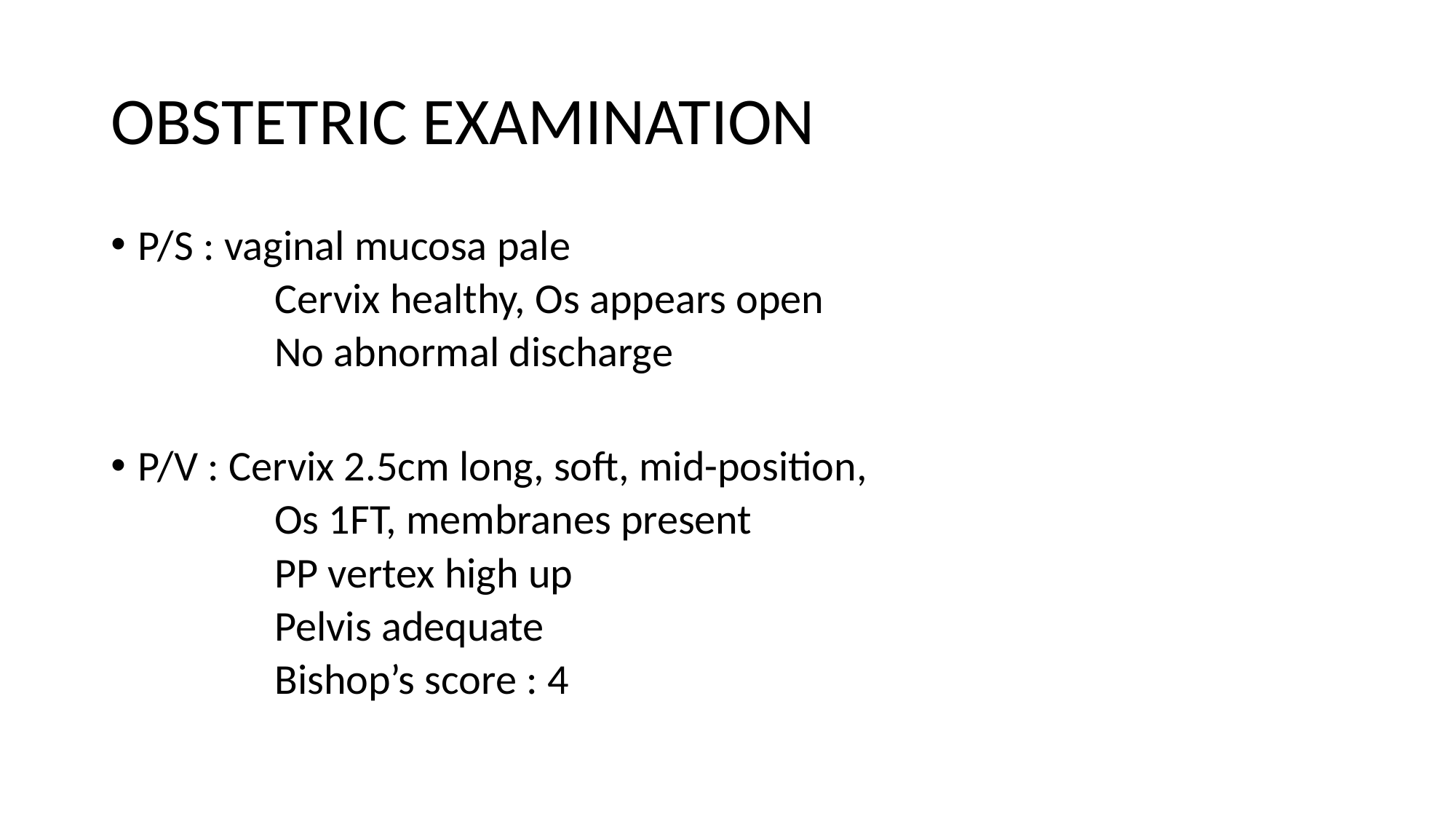

# OBSTETRIC EXAMINATION
P/S : vaginal mucosa pale
	Cervix healthy, Os appears open
	No abnormal discharge

P/V : Cervix 2.5cm long, soft, mid-position,
	Os 1FT, membranes present
	PP vertex high up
	Pelvis adequate
	Bishop’s score : 4